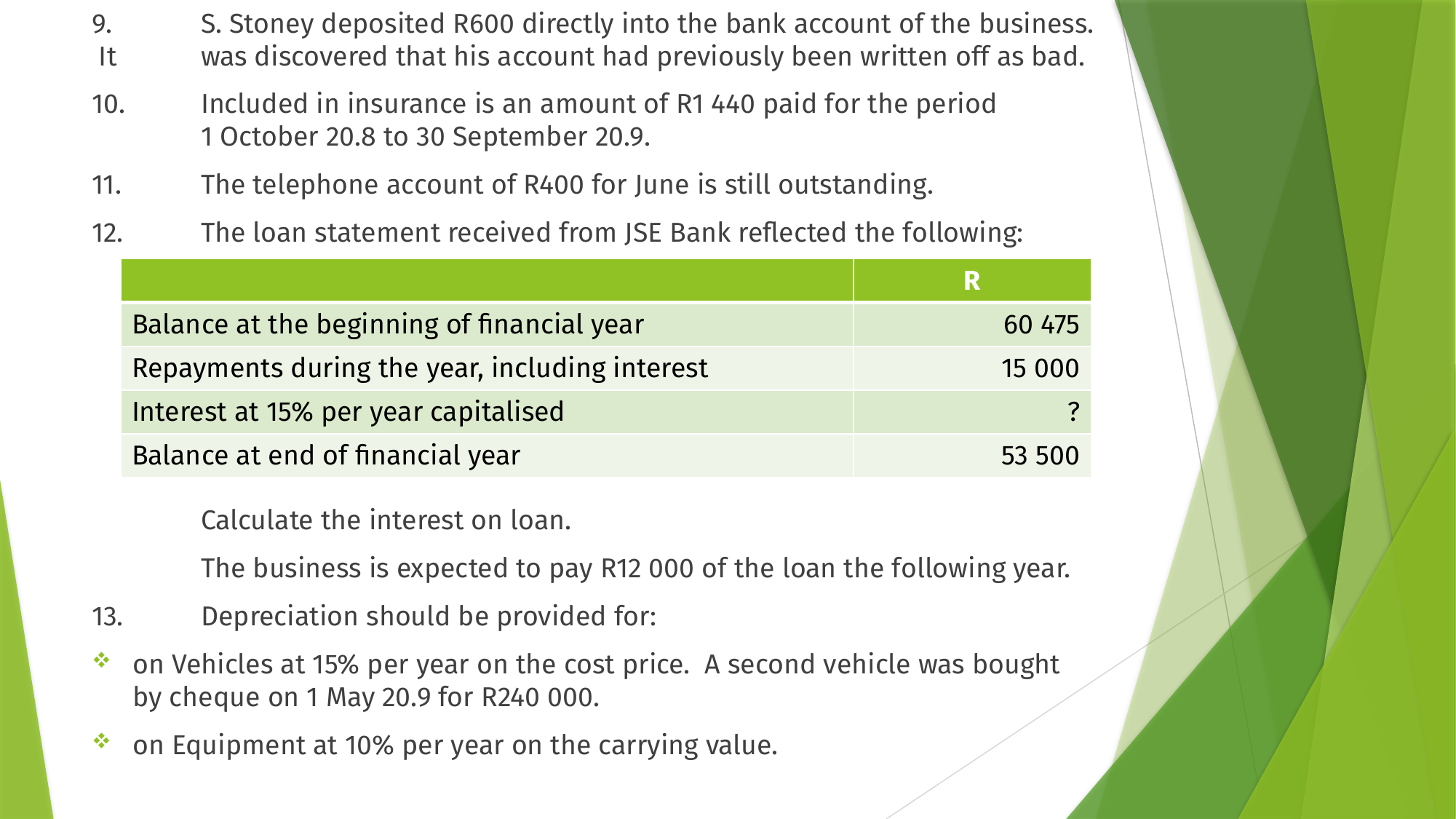

9.	S. Stoney deposited R600 directly into the bank account of the business.  It 	was discovered that his account had previously been written off as bad.
10.	Included in insurance is an amount of R1 440 paid for the period                   	1 October 20.8 to 30 September 20.9.
11.	The telephone account of R400 for June is still outstanding.
12.	The loan statement received from JSE Bank reflected the following:

	Calculate the interest on loan.
	The business is expected to pay R12 000 of the loan the following year.
13.	Depreciation should be provided for:
on Vehicles at 15% per year on the cost price.  A second vehicle was bought by cheque on 1 May 20.9 for R240 000.
on Equipment at 10% per year on the carrying value.

|  | R |
| --- | --- |
| Balance at the beginning of financial year | 60 475 |
| Repayments during the year, including interest | 15 000 |
| Interest at 15% per year capitalised | ? |
| Balance at end of financial year | 53 500 |